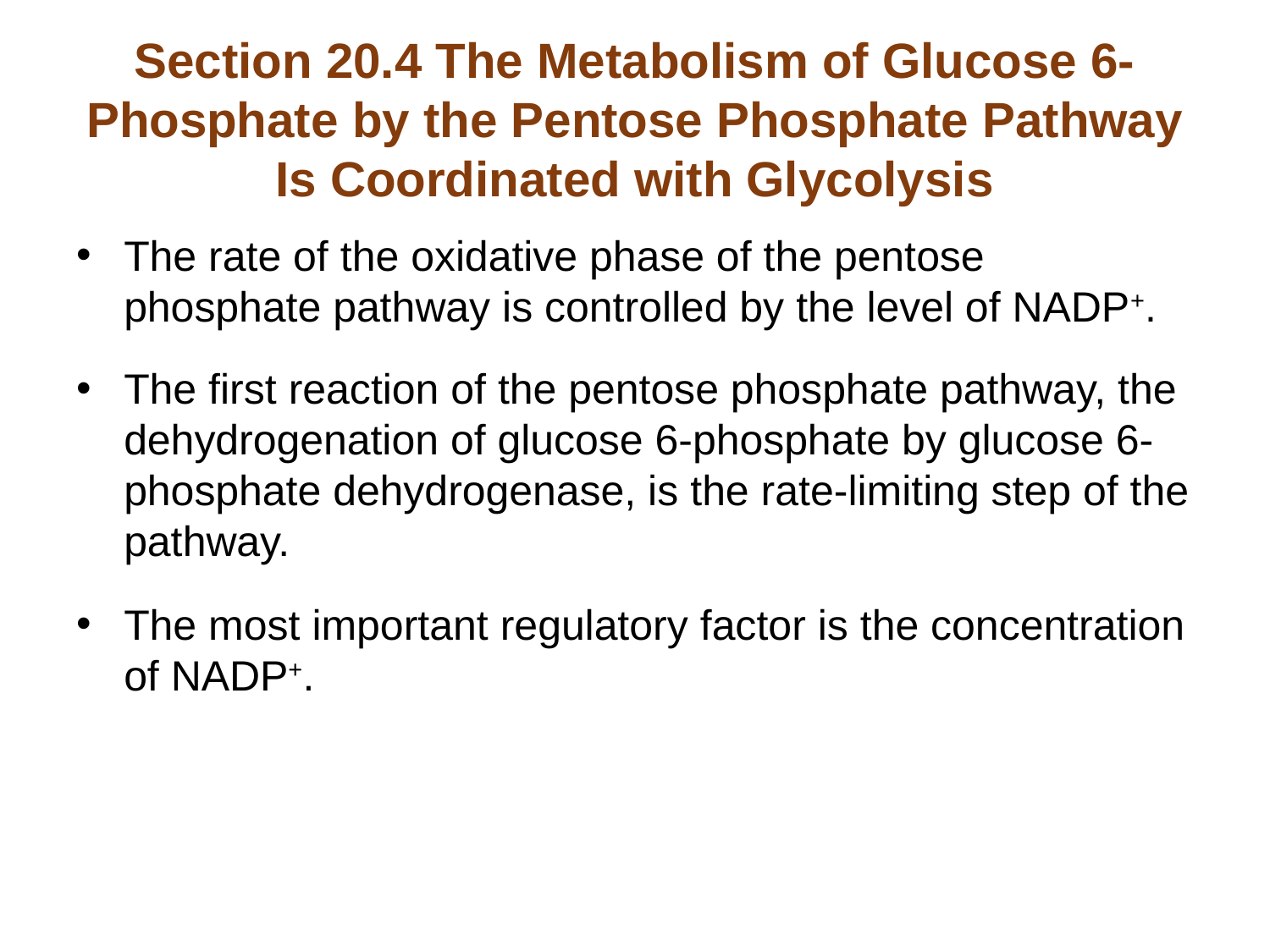

# Section 20.4 The Metabolism of Glucose 6-Phosphate by the Pentose Phosphate Pathway Is Coordinated with Glycolysis
The rate of the oxidative phase of the pentose phosphate pathway is controlled by the level of NADP+.
The first reaction of the pentose phosphate pathway, the dehydrogenation of glucose 6-phosphate by glucose 6-phosphate dehydrogenase, is the rate-limiting step of the pathway.
The most important regulatory factor is the concentration of NADP+.